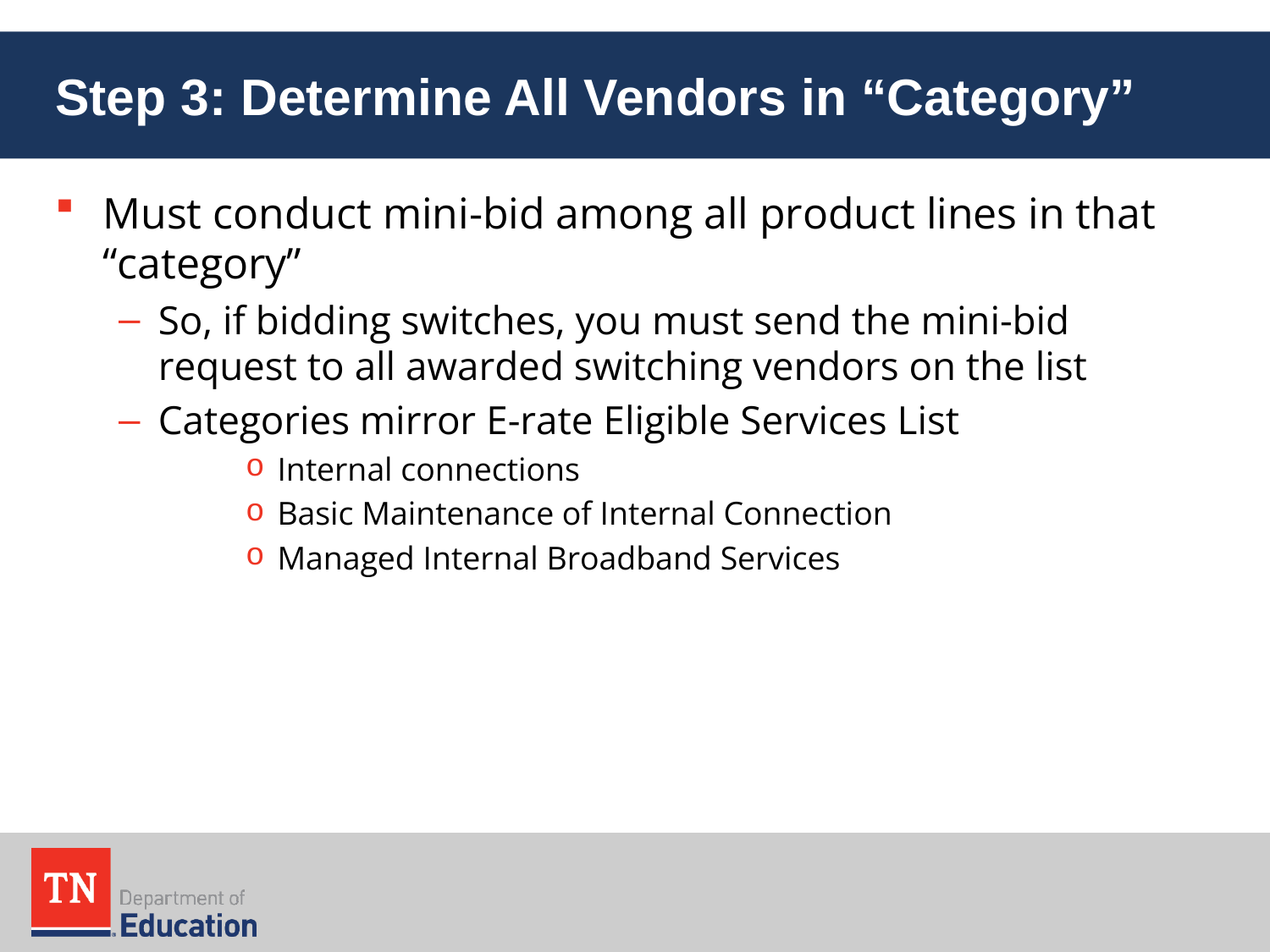

# Step 3: Determine All Vendors in “Category”
Must conduct mini-bid among all product lines in that “category”
So, if bidding switches, you must send the mini-bid request to all awarded switching vendors on the list
Categories mirror E-rate Eligible Services List
Internal connections
Basic Maintenance of Internal Connection
Managed Internal Broadband Services